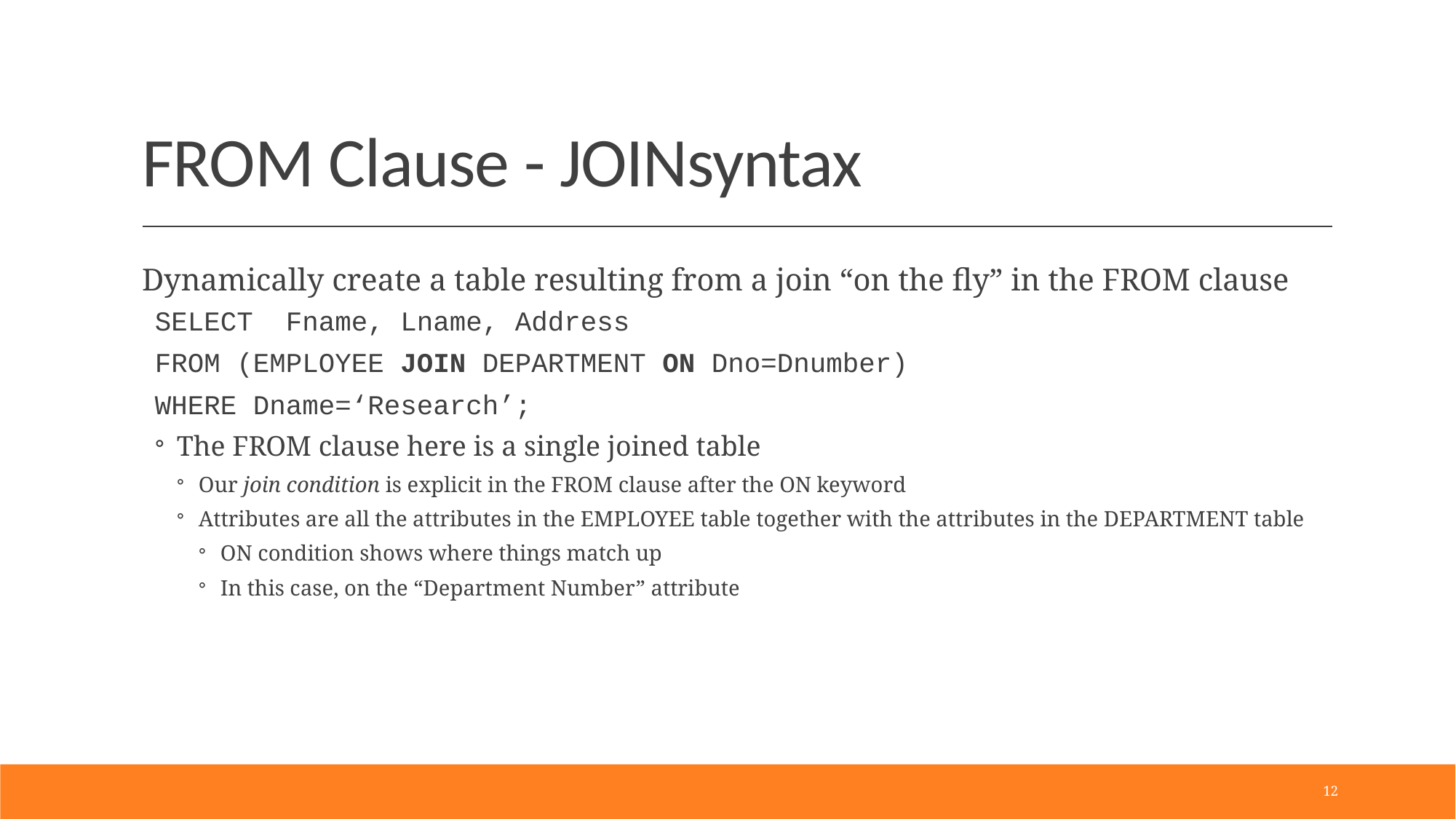

# FROM Clause - JOINsyntax
Dynamically create a table resulting from a join “on the fly” in the FROM clause
SELECT	Fname, Lname, Address
FROM (EMPLOYEE JOIN DEPARTMENT ON Dno=Dnumber)
WHERE Dname=‘Research’;
The FROM clause here is a single joined table
Our join condition is explicit in the FROM clause after the ON keyword
Attributes are all the attributes in the EMPLOYEE table together with the attributes in the DEPARTMENT table
ON condition shows where things match up
In this case, on the “Department Number” attribute
12